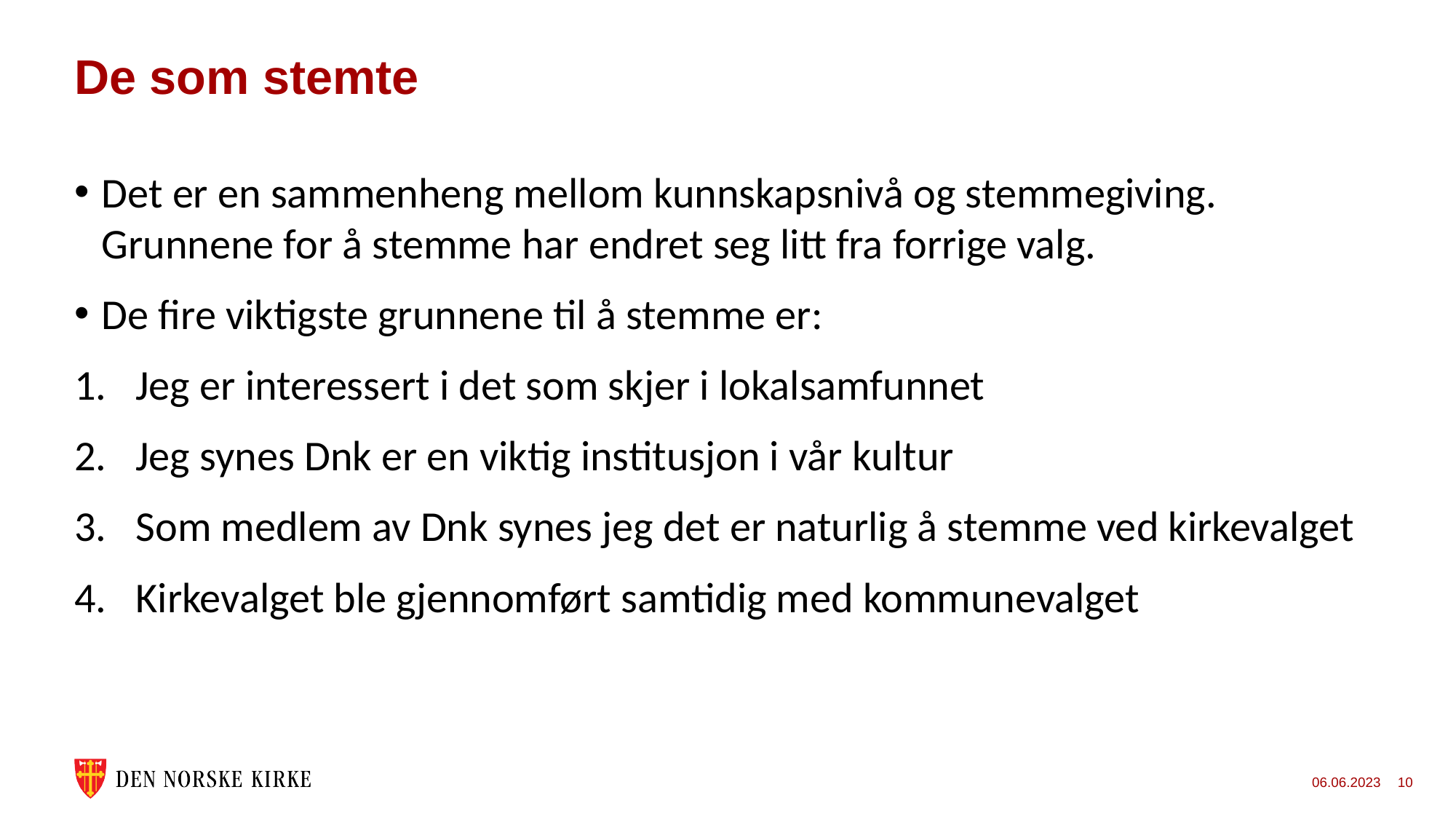

# De som stemte
Det er en sammenheng mellom kunnskapsnivå og stemmegiving. Grunnene for å stemme har endret seg litt fra forrige valg.
De fire viktigste grunnene til å stemme er:
Jeg er interessert i det som skjer i lokalsamfunnet
Jeg synes Dnk er en viktig institusjon i vår kultur
Som medlem av Dnk synes jeg det er naturlig å stemme ved kirkevalget
Kirkevalget ble gjennomført samtidig med kommunevalget

06.06.2023
10